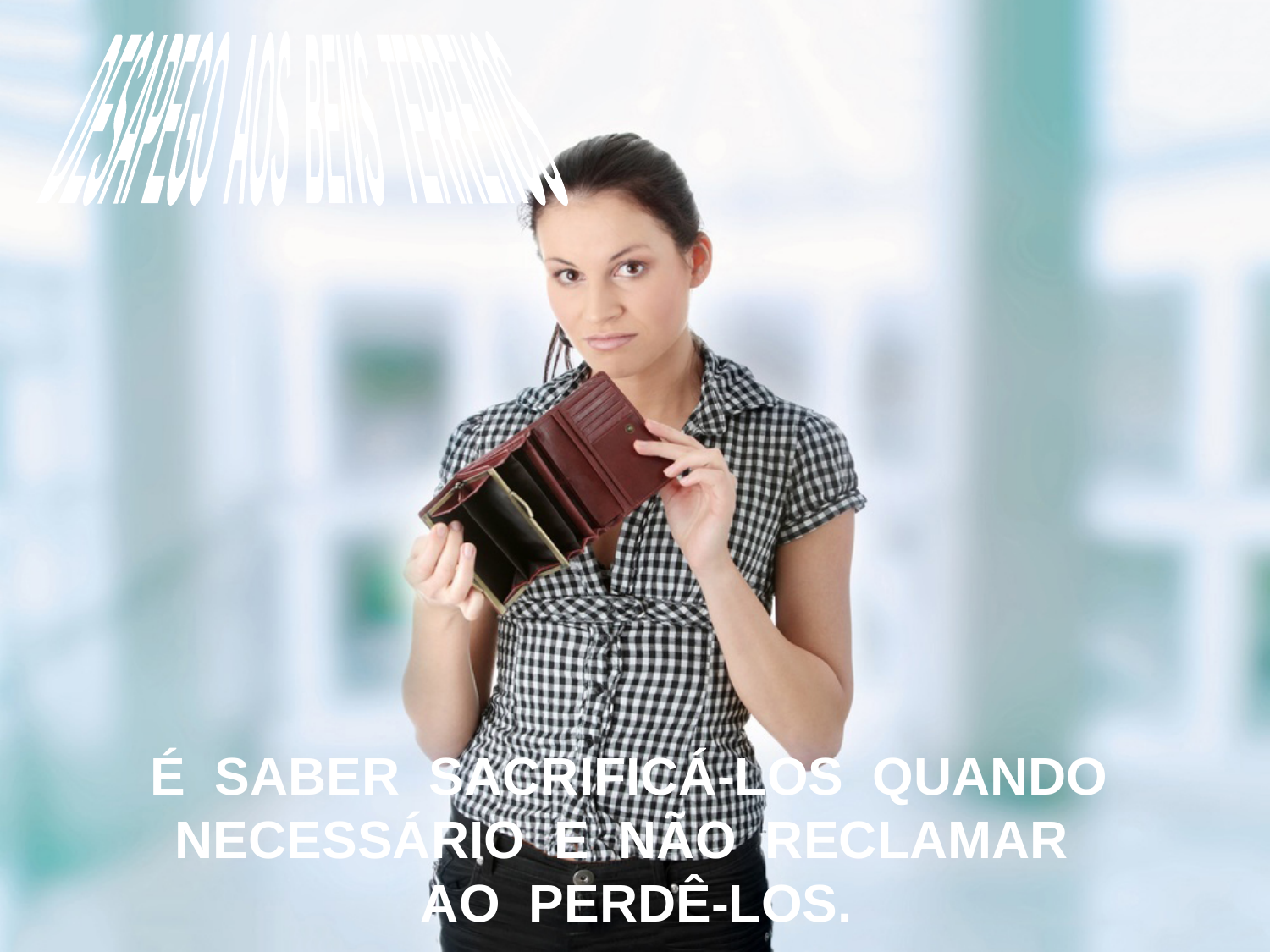

DESAPEGO  AOS  BENS  TERRENOS
É  SABER  SACRIFICÁ-LOS  QUANDO  NECESSÁRIO  E  NÃO  RECLAMAR
AO  PERDÊ-LOS.